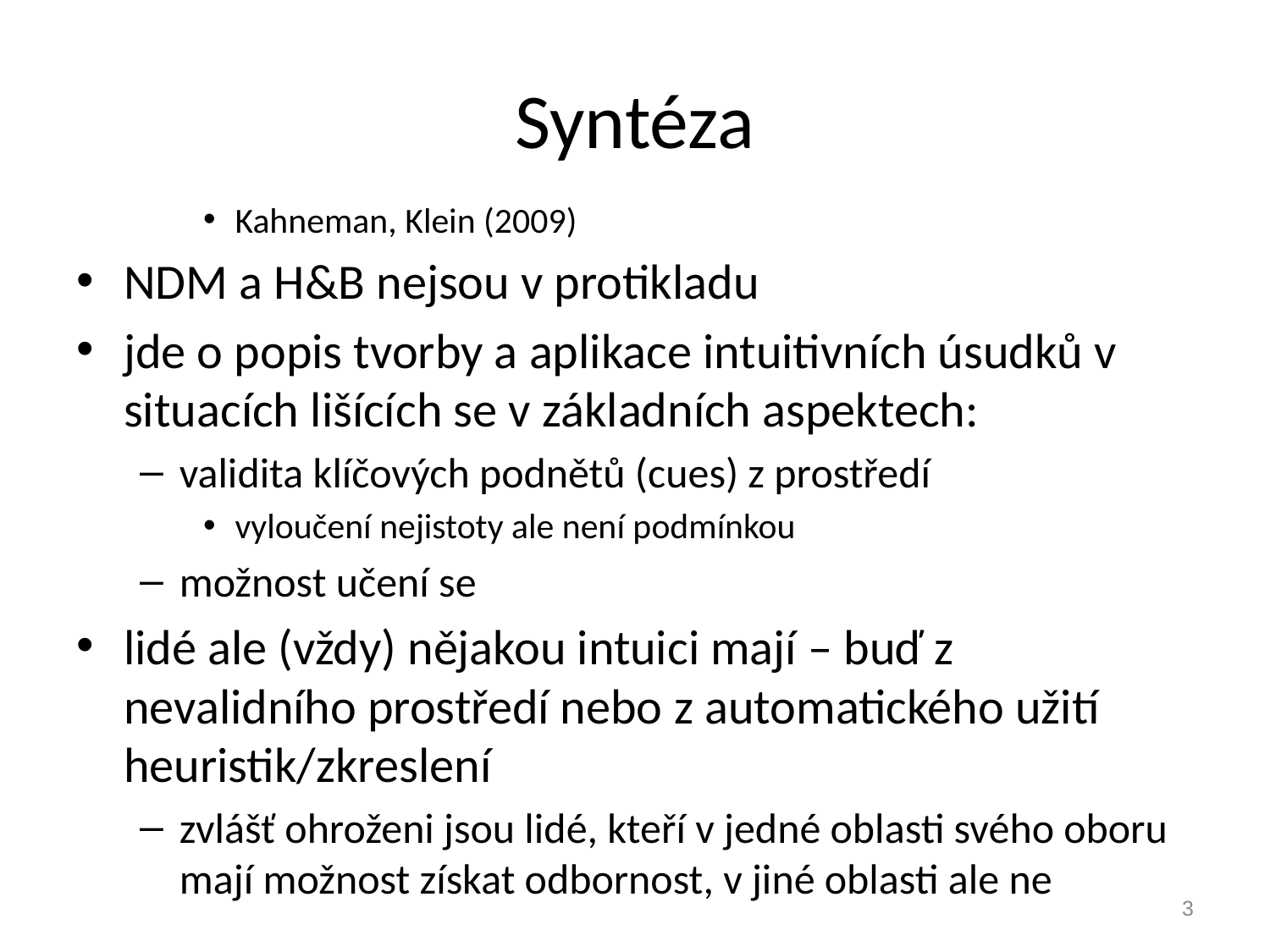

# Syntéza
Kahneman, Klein (2009)
NDM a H&B nejsou v protikladu
jde o popis tvorby a aplikace intuitivních úsudků v situacích lišících se v základních aspektech:
validita klíčových podnětů (cues) z prostředí
vyloučení nejistoty ale není podmínkou
možnost učení se
lidé ale (vždy) nějakou intuici mají – buď z nevalidního prostředí nebo z automatického užití heuristik/zkreslení
zvlášť ohroženi jsou lidé, kteří v jedné oblasti svého oboru mají možnost získat odbornost, v jiné oblasti ale ne
3